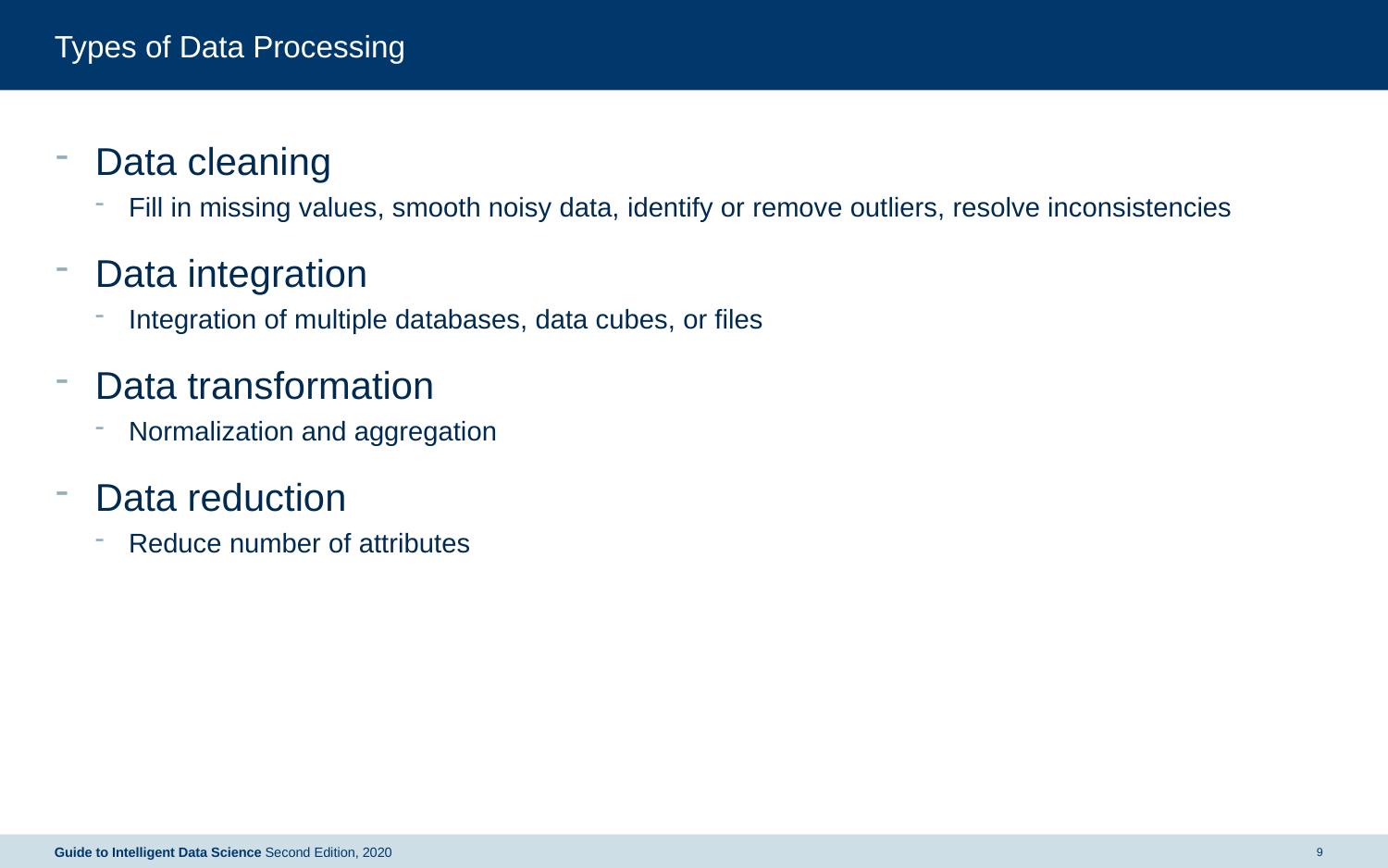

# Types of Data Processing
Data cleaning
Fill in missing values, smooth noisy data, identify or remove outliers, resolve inconsistencies
Data integration
Integration of multiple databases, data cubes, or files
Data transformation
Normalization and aggregation
Data reduction
Reduce number of attributes

Guide to Intelligent Data Science Second Edition, 2020
9